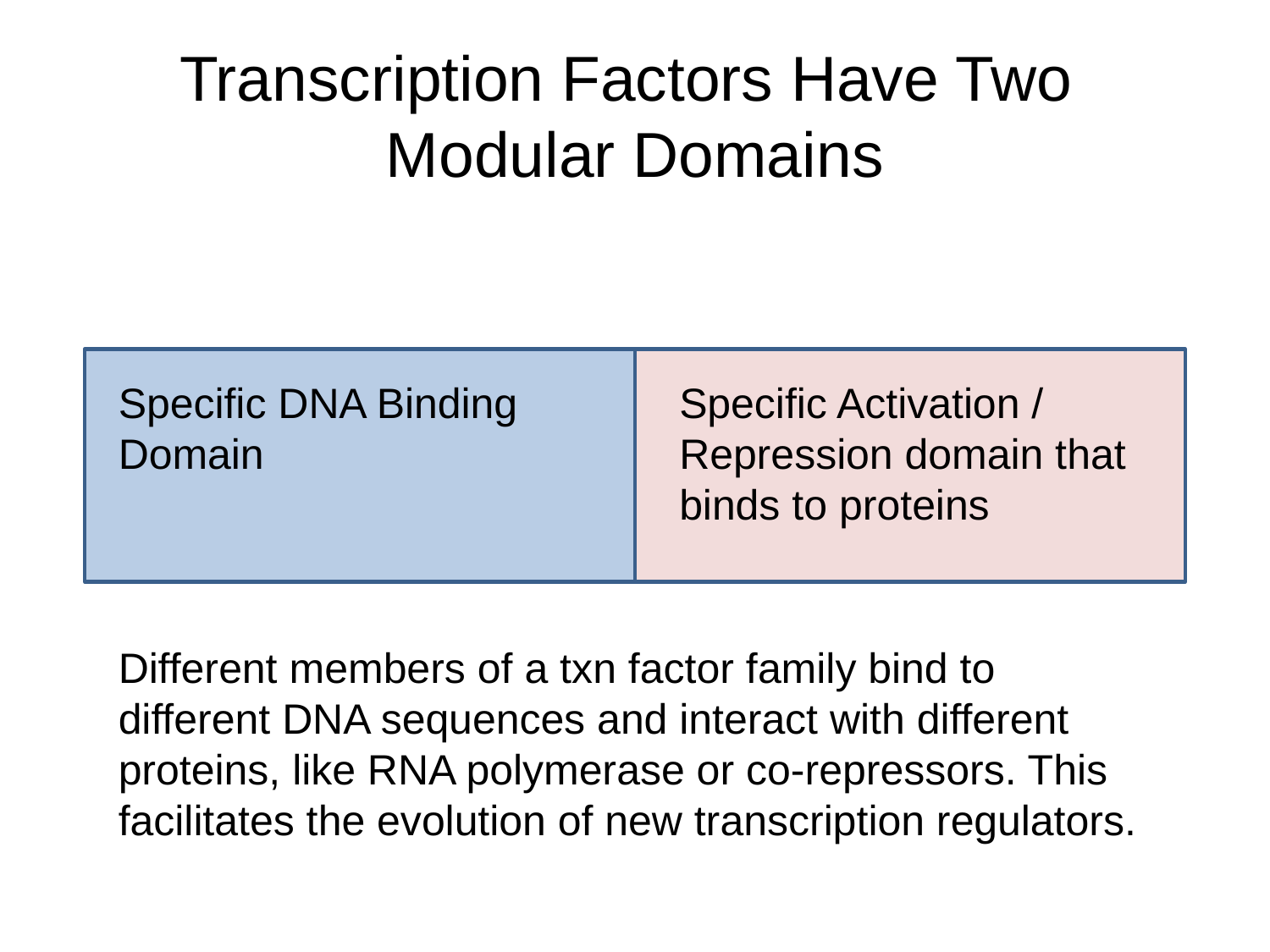

Transcription Factors Have Two
Modular Domains

Specific DNA Binding
Domain
Specific Activation / Repression domain that binds to proteins
Different members of a txn factor family bind to different DNA sequences and interact with different proteins, like RNA polymerase or co-repressors. This facilitates the evolution of new transcription regulators.